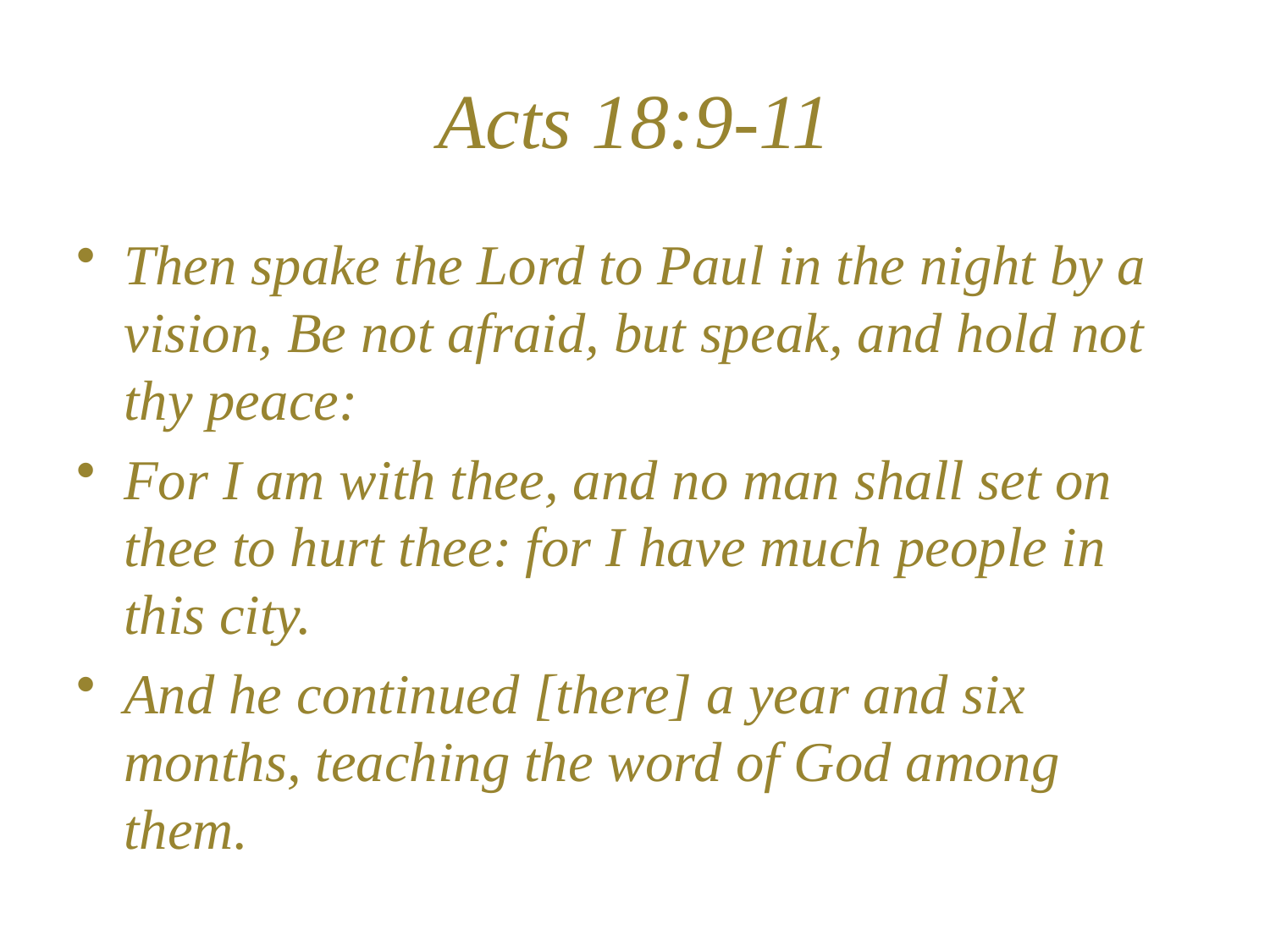

# Acts 18:9-11
Then spake the Lord to Paul in the night by a vision, Be not afraid, but speak, and hold not thy peace:
For I am with thee, and no man shall set on thee to hurt thee: for I have much people in this city.
And he continued [there] a year and six months, teaching the word of God among them.